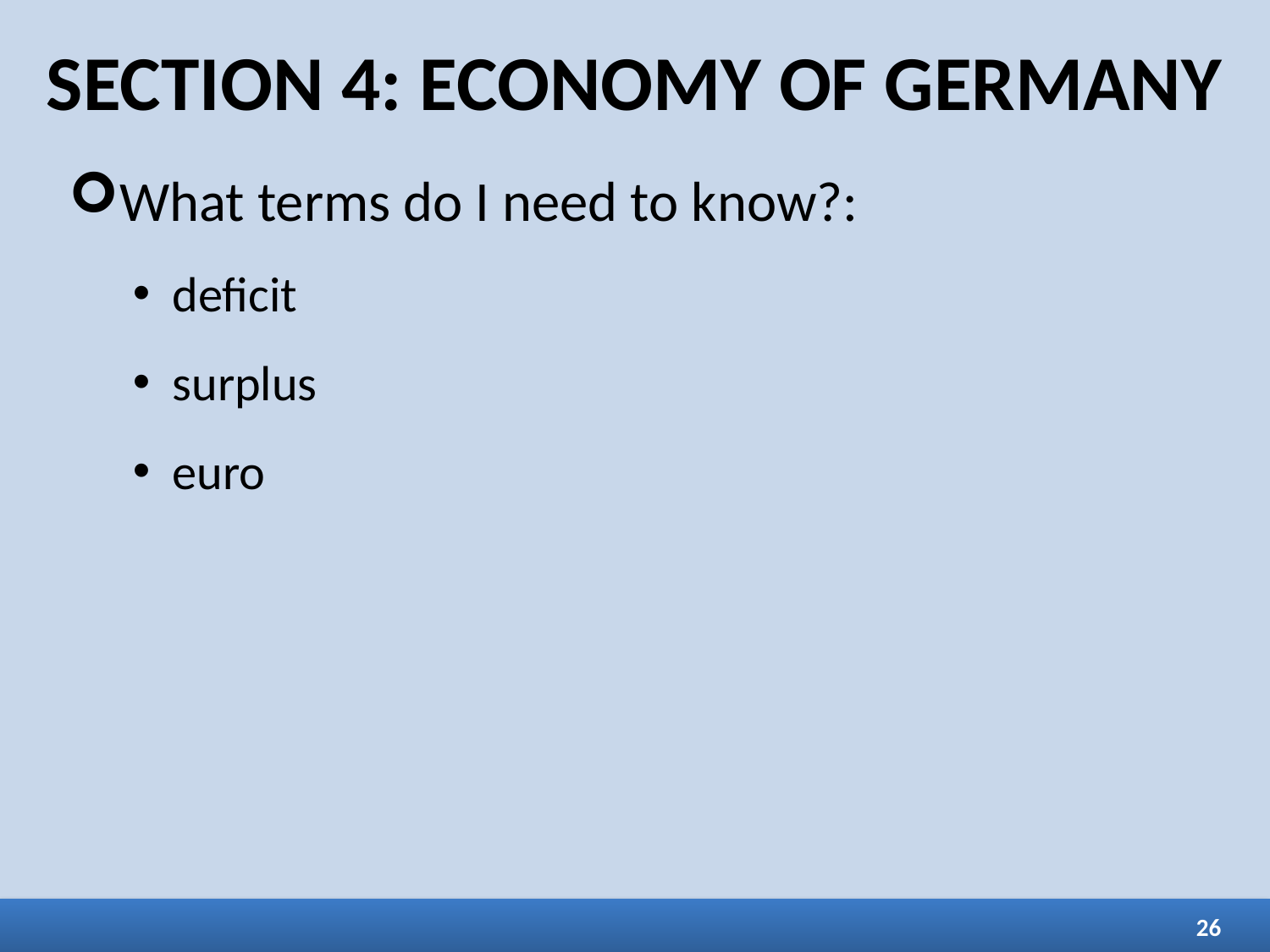

# SECTION 4: ECONOMY OF GERMANY
What terms do I need to know?:
deficit
surplus
euro
26